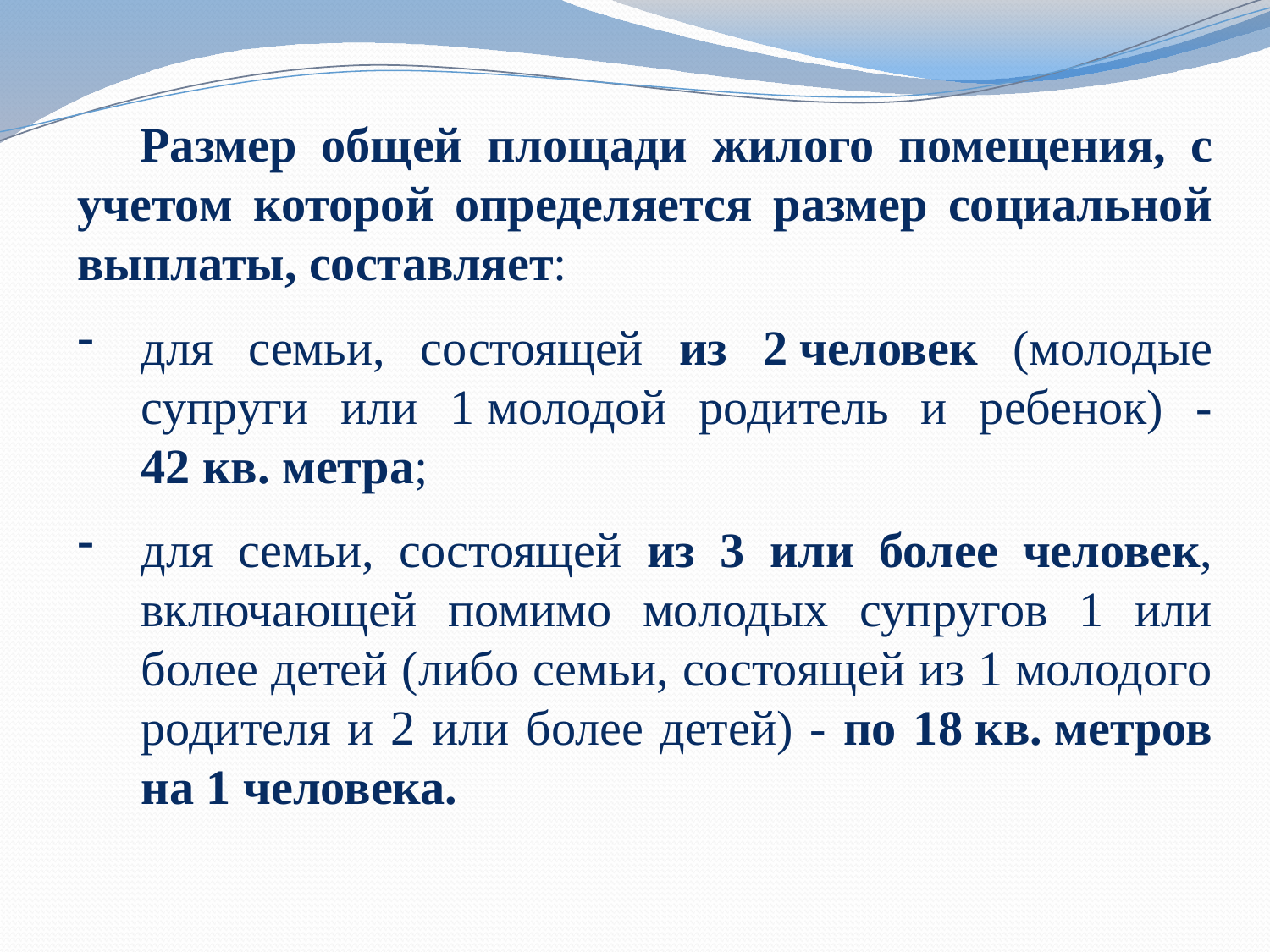

Размер общей площади жилого помещения, с учетом которой определяется размер социальной выплаты, составляет:

для семьи, состоящей из 2 человек (молодые супруги или 1 молодой родитель и ребенок) - 42 кв. метра;

для семьи, состоящей из 3 или более человек, включающей помимо молодых супругов 1 или более детей (либо семьи, состоящей из 1 молодого родителя и 2 или более детей) - по 18 кв. метров на 1 человека.